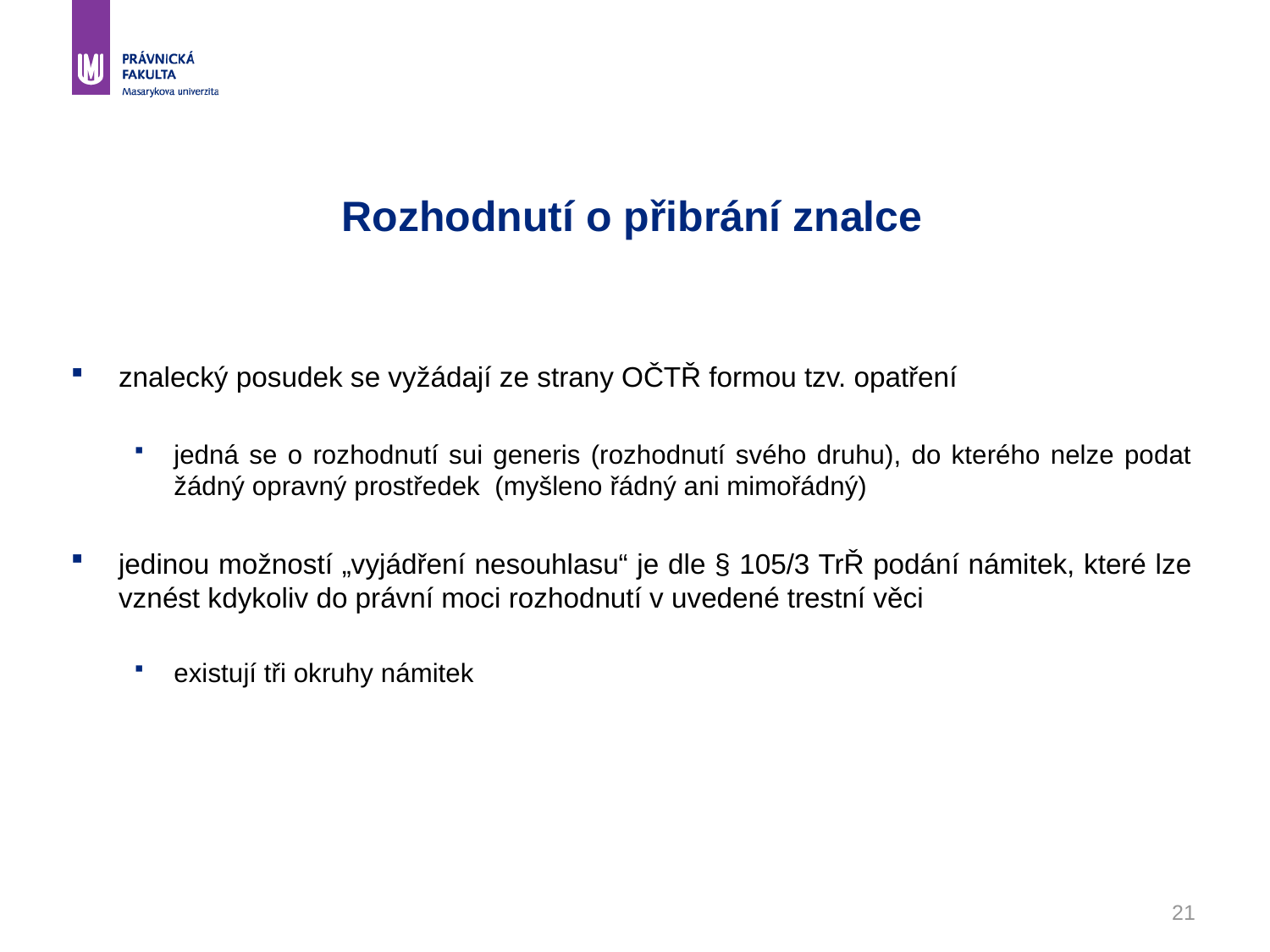

# Rozhodnutí o přibrání znalce

znalecký posudek se vyžádají ze strany OČTŘ formou tzv. opatření

jedná se o rozhodnutí sui generis (rozhodnutí svého druhu), do kterého nelze podat žádný opravný prostředek  (myšleno řádný ani mimořádný)

jedinou možností „vyjádření nesouhlasu“ je dle § 105/3 TrŘ podání námitek, které lze vznést kdykoliv do právní moci rozhodnutí v uvedené trestní věci

existují tři okruhy námitek

21